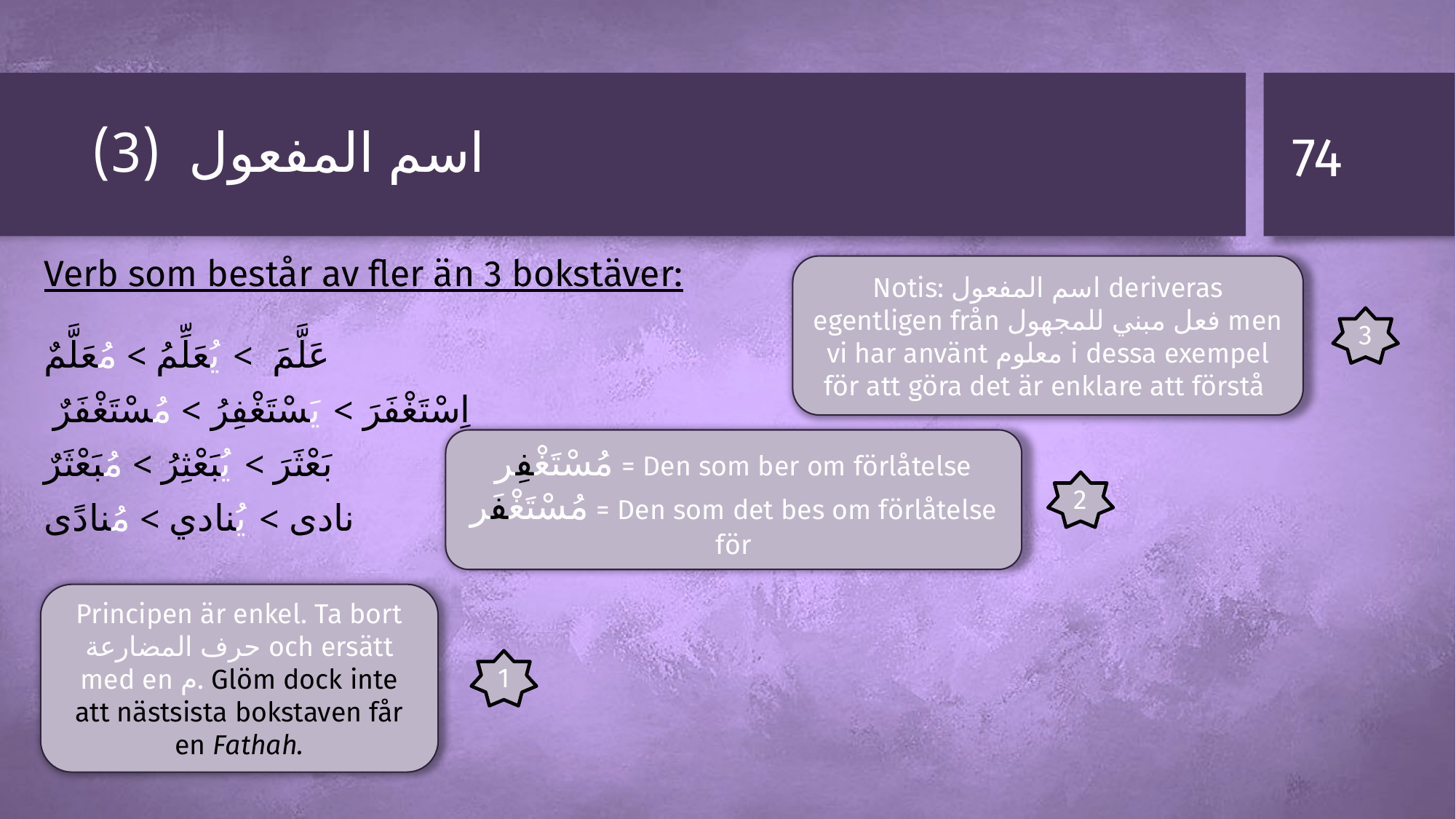

74
# اسم المفعول  (3)
Verb som består av fler än 3 bokstäver:

عَلَّمَ  > يُعَلِّمُ > مُعَلَّمٌ
 اِسْتَغْفَرَ > يَسْتَغْفِرُ > مُسْتَغْفَرٌ
بَعْثَرَ > يُبَعْثِرُ > مُبَعْثَرٌ
نادى > يُنادي > مُنادًى
Notis: اسم المفعول deriveras egentligen från فعل مبني للمجهول men vi har använt معلوم i dessa exempel för att göra det är enklare att förstå
3
مُسْتَغْفِر = Den som ber om förlåtelse
مُسْتَغْفَر = Den som det bes om förlåtelse för
2
Principen är enkel. Ta bort حرف المضارعة och ersätt med en م. Glöm dock inte att nästsista bokstaven får en Fathah.
1